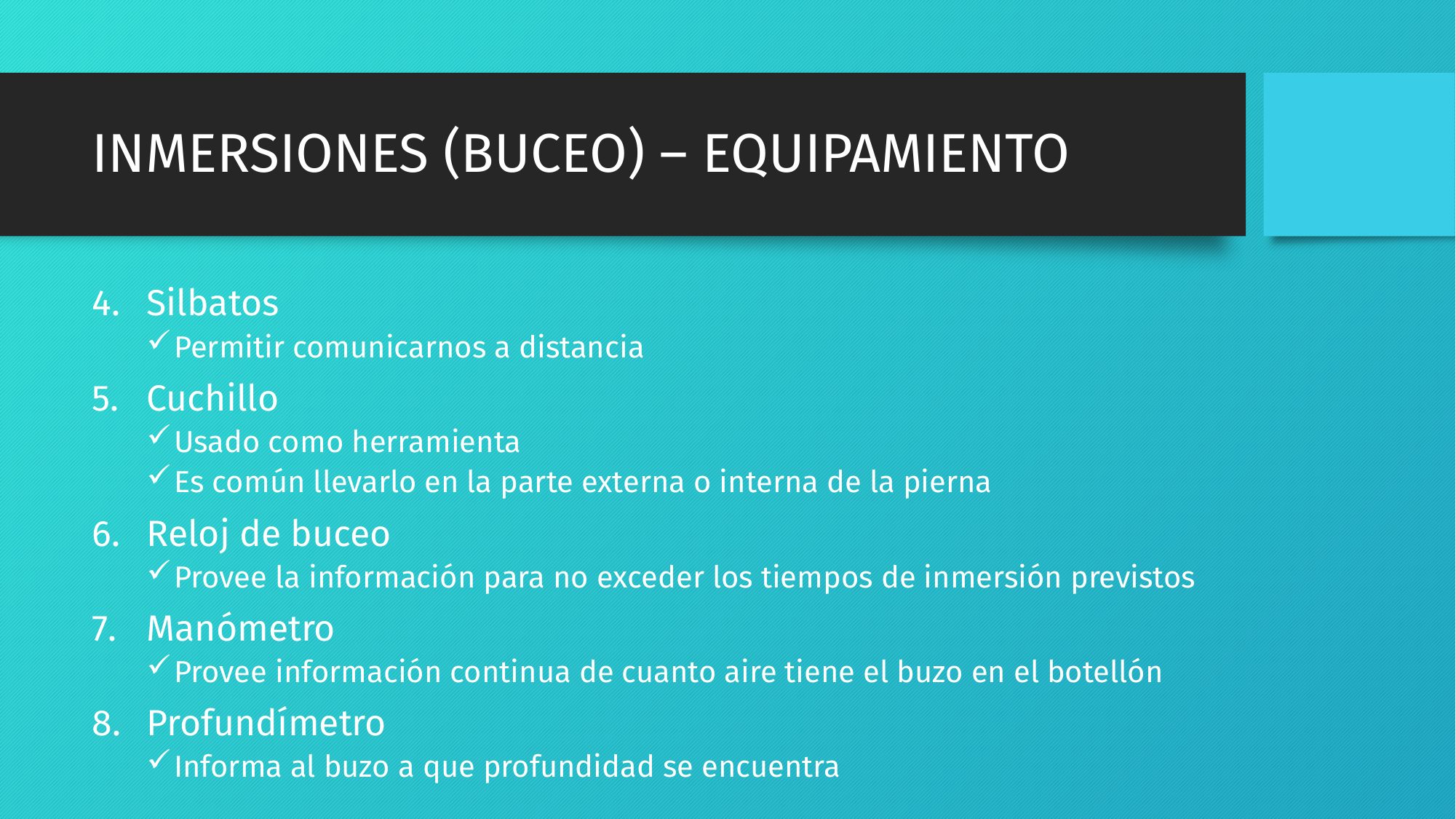

# INMERSIONES (BUCEO) – EQUIPAMIENTO
Silbatos
Permitir comunicarnos a distancia
Cuchillo
Usado como herramienta
Es común llevarlo en la parte externa o interna de la pierna
Reloj de buceo
Provee la información para no exceder los tiempos de inmersión previstos
Manómetro
Provee información continua de cuanto aire tiene el buzo en el botellón
Profundímetro
Informa al buzo a que profundidad se encuentra